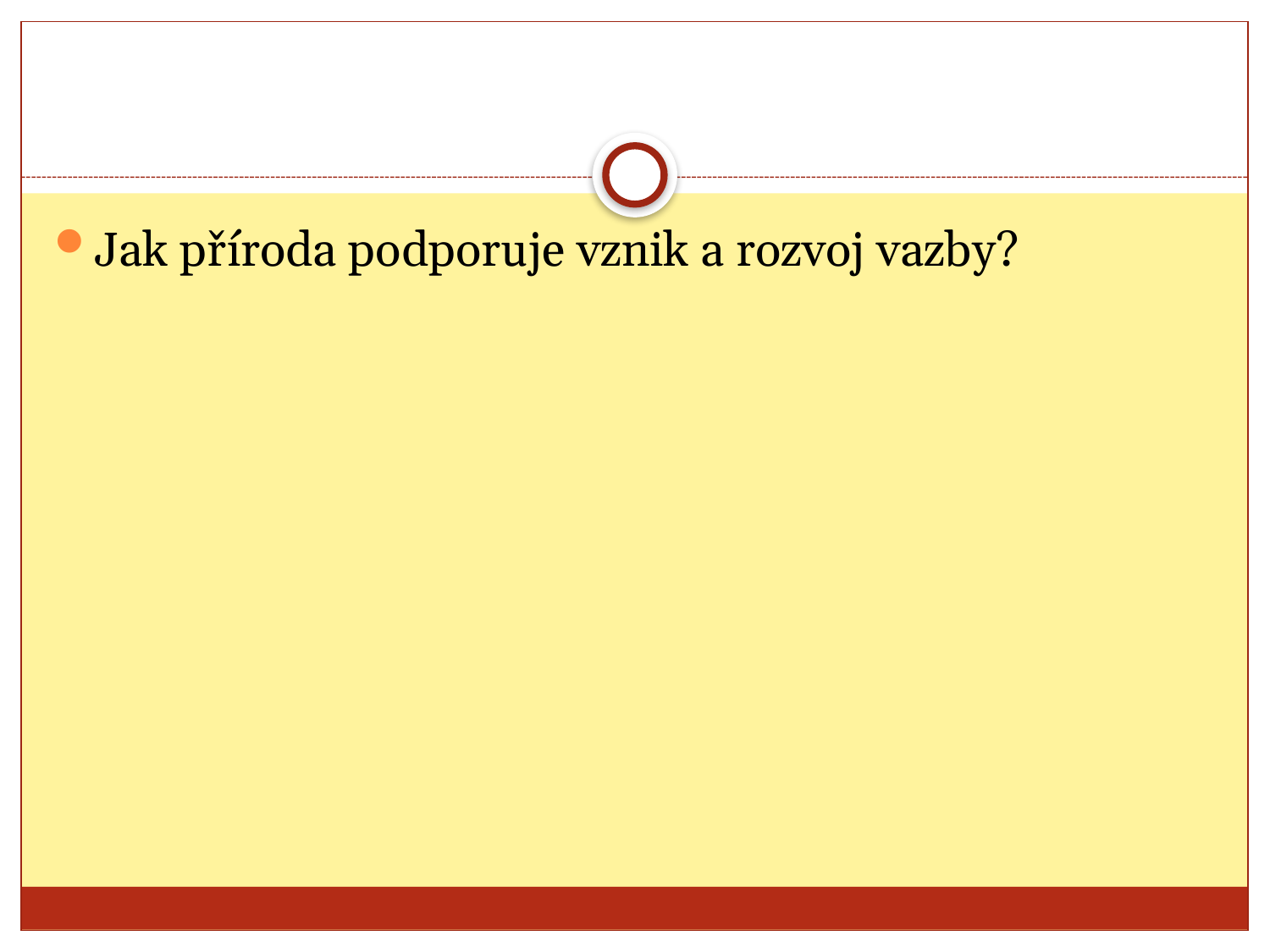

#
Jak příroda podporuje vznik a rozvoj vazby?